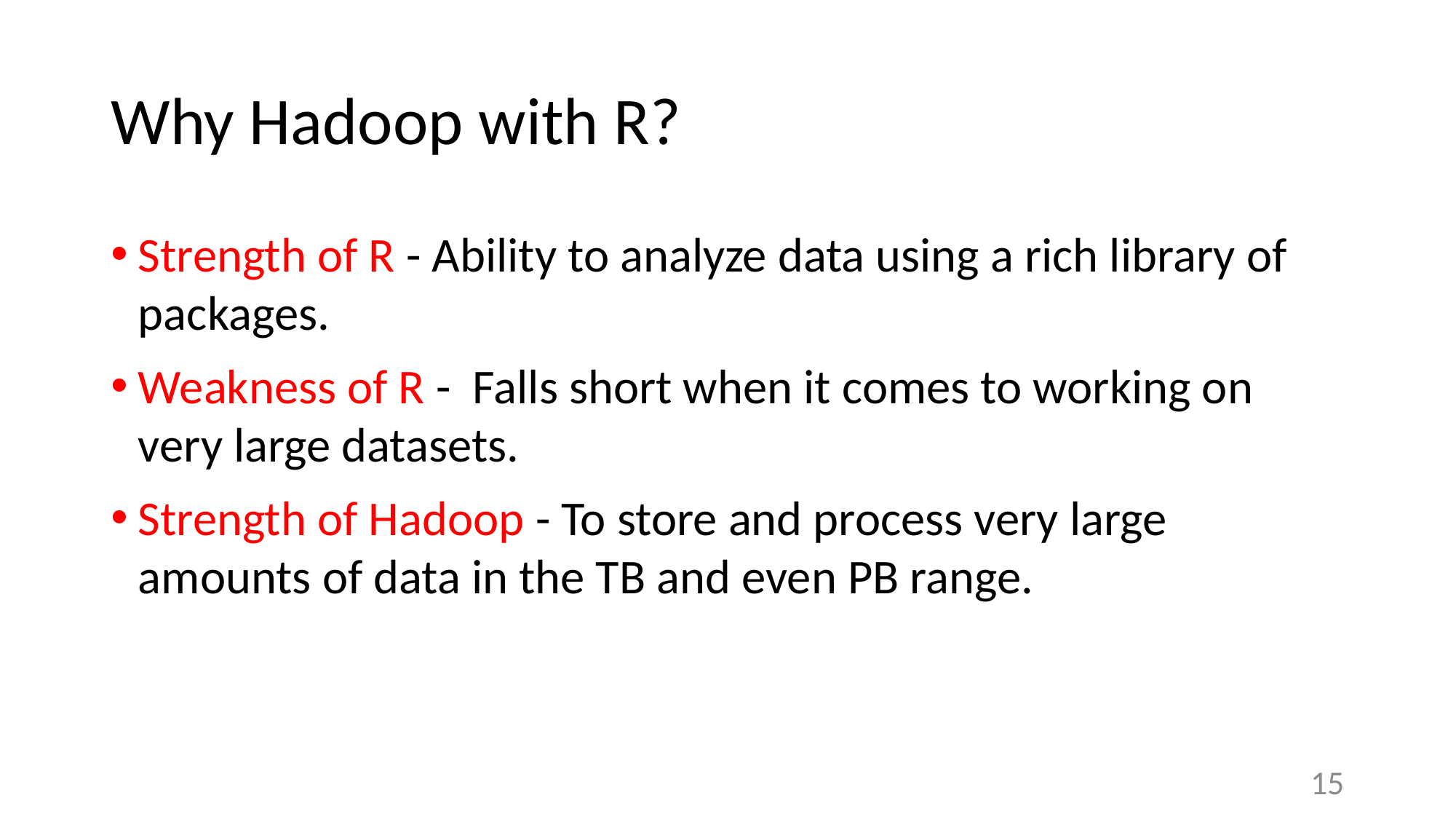

# Why Hadoop with R?
Strength of R - Ability to analyze data using a rich library of packages.
Weakness of R -  Falls short when it comes to working on very large datasets.
Strength of Hadoop - To store and process very large amounts of data in the TB and even PB range.
15